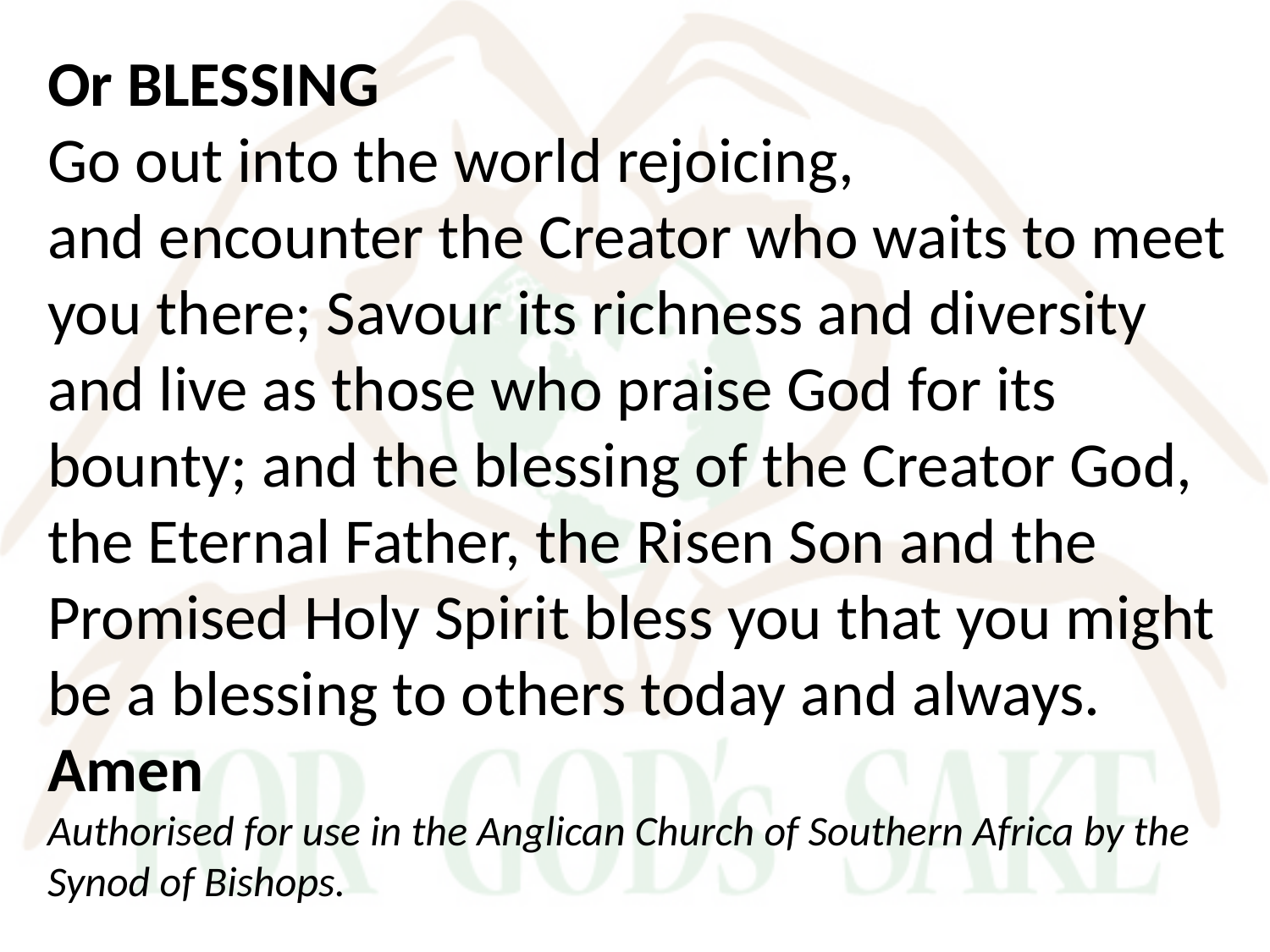

Or BLESSING
Go out into the world rejoicing,
and encounter the Creator who waits to meet you there; Savour its richness and diversity and live as those who praise God for its bounty; and the blessing of the Creator God,
the Eternal Father, the Risen Son and the Promised Holy Spirit bless you that you might be a blessing to others today and always. Amen
Authorised for use in the Anglican Church of Southern Africa by the Synod of Bishops.